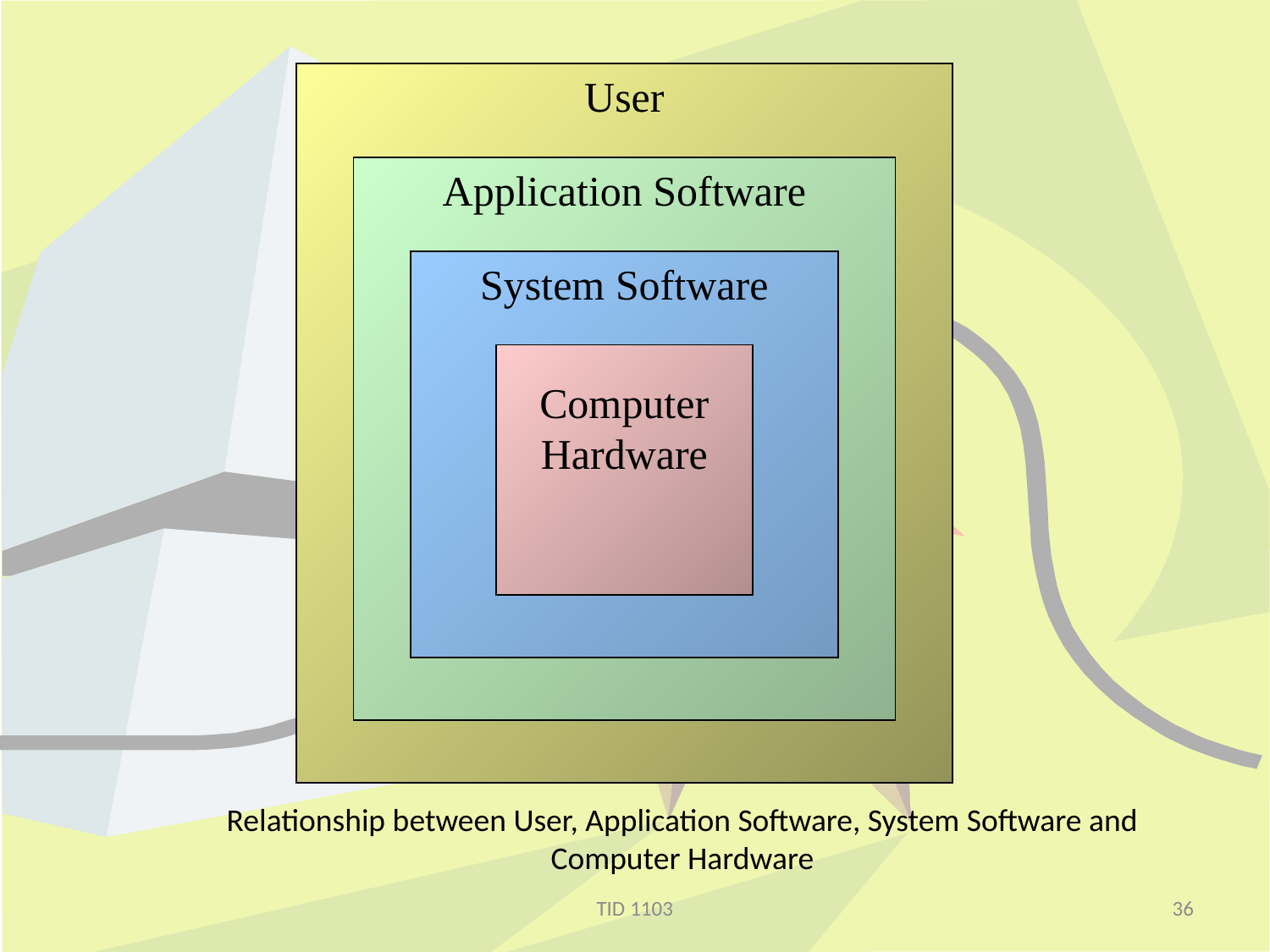

User
Application Software
System Software

Computer Hardware

Relationship between User, Application Software, System Software and Computer Hardware
TID 1103
36